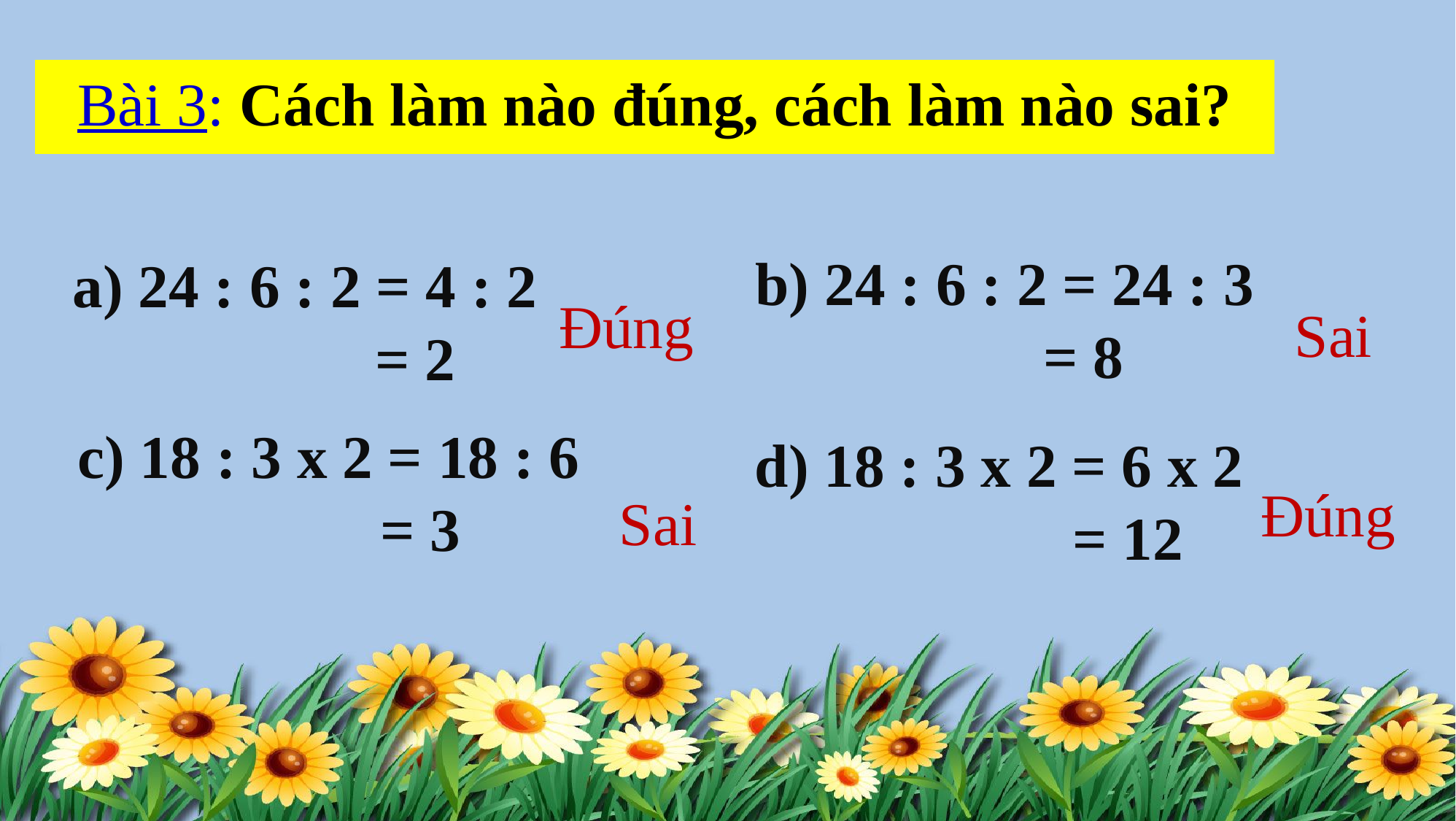

Bài 3: Cách làm nào đúng, cách làm nào sai?
b) 24 : 6 : 2 = 24 : 3
                   = 8
a) 24 : 6 : 2 = 4 : 2
                    = 2
Đúng
Sai
c) 18 : 3 x 2 = 18 : 6
                    = 3
d) 18 : 3 x 2 = 6 x 2
                     = 12
Đúng
Sai